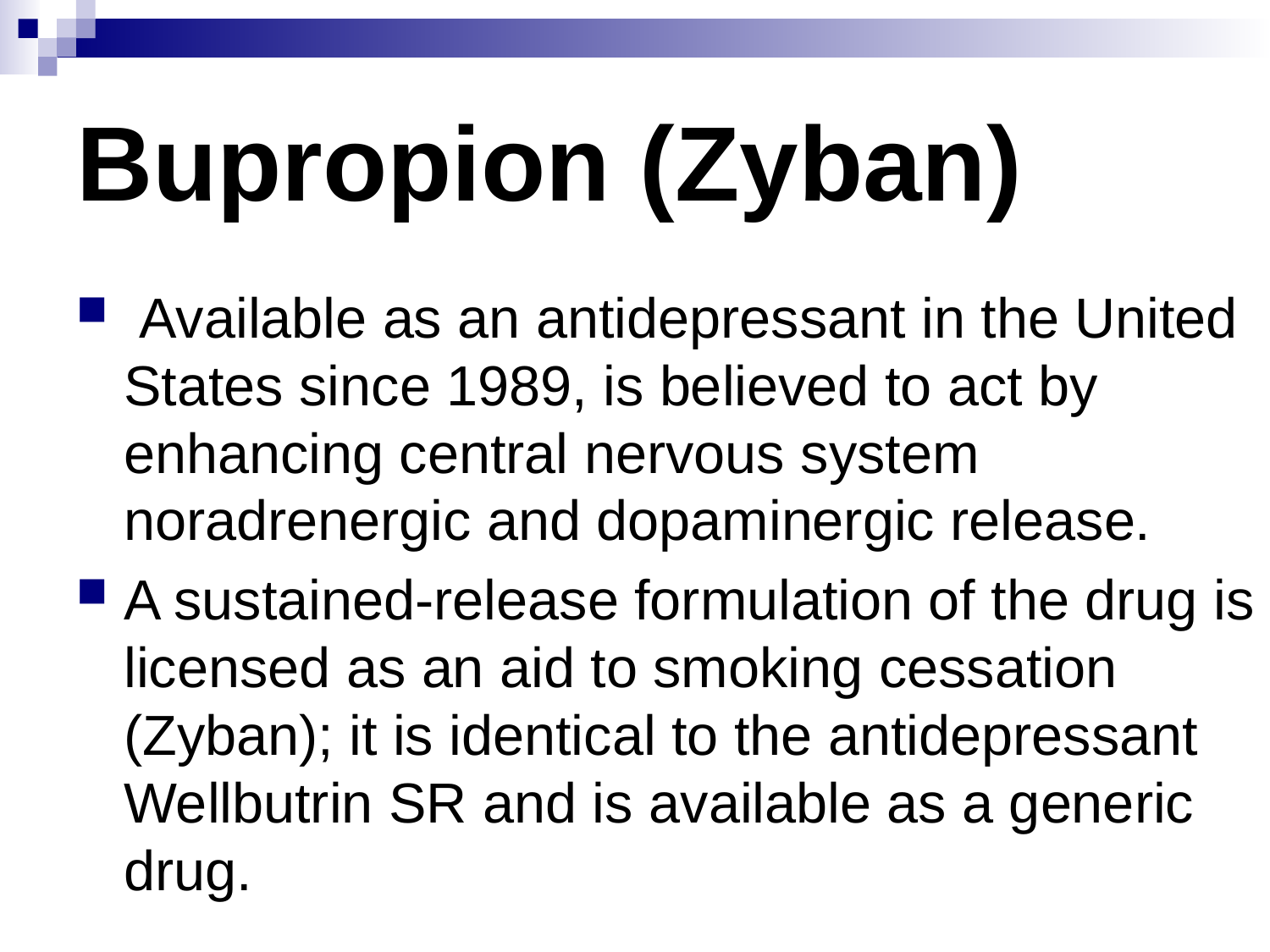

# Bupropion (Zyban)
 Available as an antidepressant in the United States since 1989, is believed to act by enhancing central nervous system noradrenergic and dopaminergic release.
A sustained-release formulation of the drug is licensed as an aid to smoking cessation (Zyban); it is identical to the antidepressant Wellbutrin SR and is available as a generic drug.